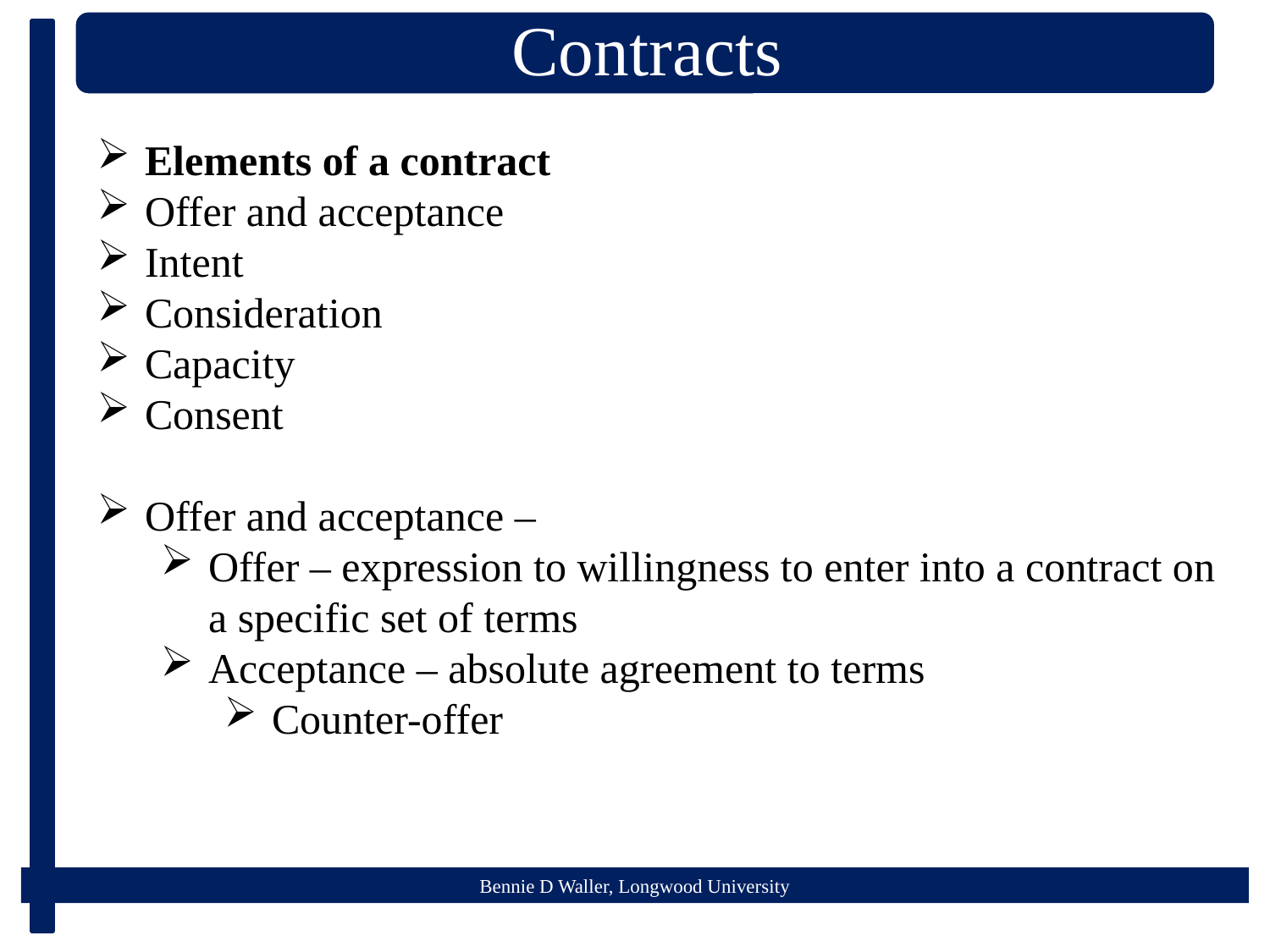

Contracts
Elements of a contract
Offer and acceptance
Intent
Consideration
Capacity
Consent

Offer and acceptance –
Offer – expression to willingness to enter into a contract on a specific set of terms
Acceptance – absolute agreement to terms
Counter-offer